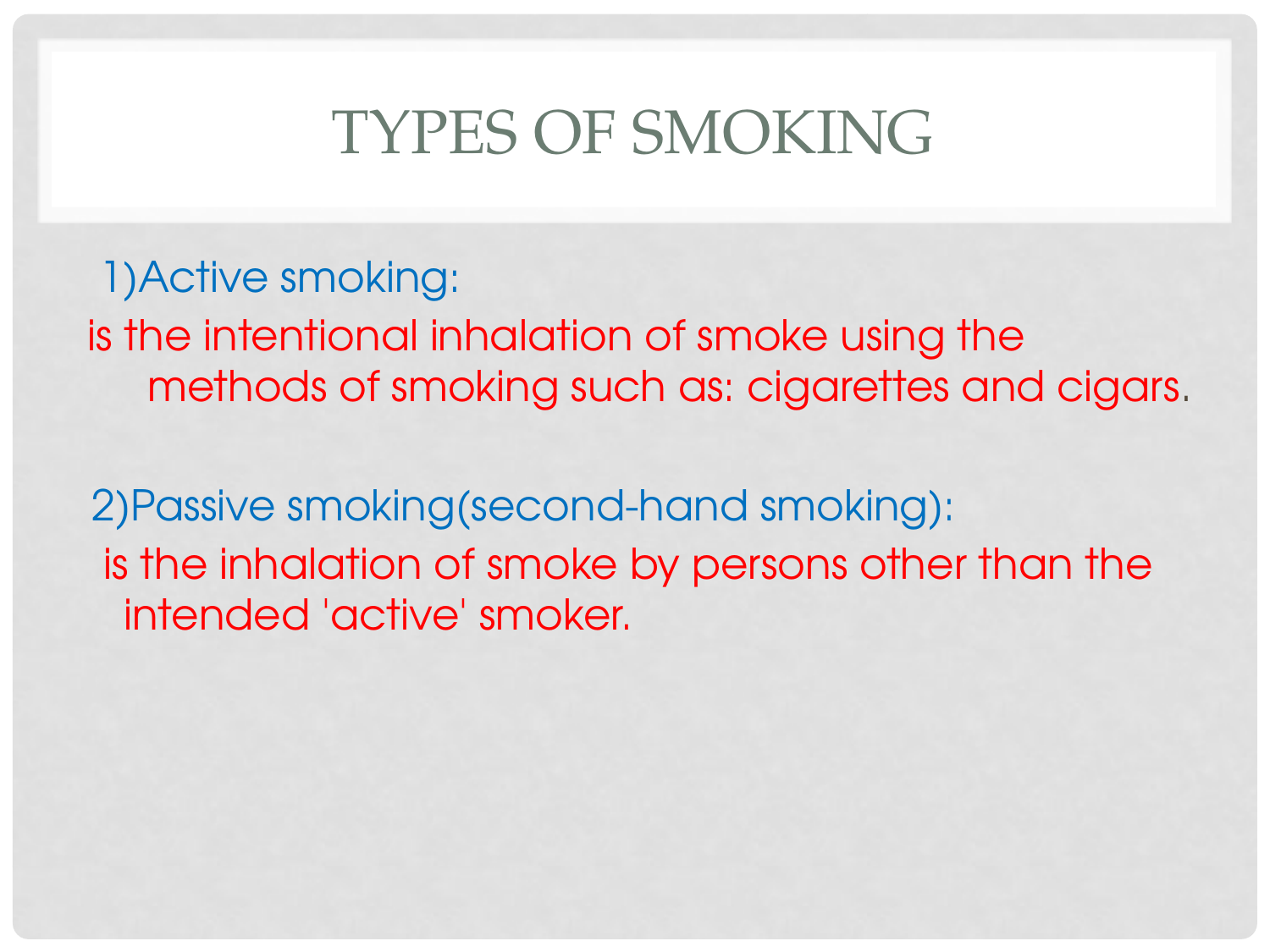

# Types of smoking
  1)Active smoking:
 is the intentional inhalation of smoke using the methods of smoking such as: cigarettes and cigars.

2)Passive smoking(second-hand smoking):
 is the inhalation of smoke by persons other than the intended 'active' smoker.